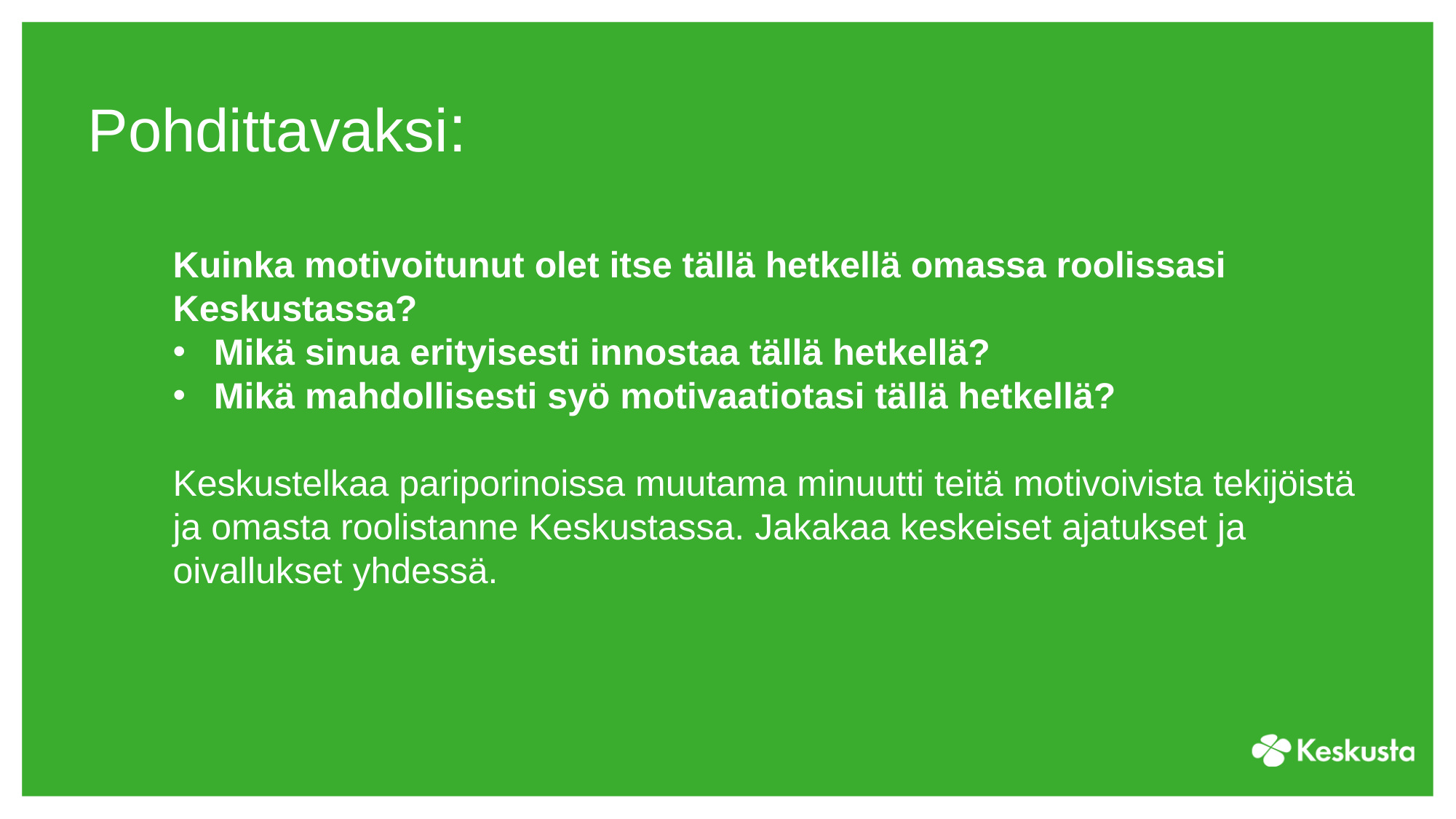

# Pohdittavaksi:
Kuinka motivoitunut olet itse tällä hetkellä omassa roolissasi Keskustassa?
Mikä sinua erityisesti innostaa tällä hetkellä?
Mikä mahdollisesti syö motivaatiotasi tällä hetkellä?

Keskustelkaa pariporinoissa muutama minuutti teitä motivoivista tekijöistä ja omasta roolistanne Keskustassa. Jakakaa keskeiset ajatukset ja oivallukset yhdessä.